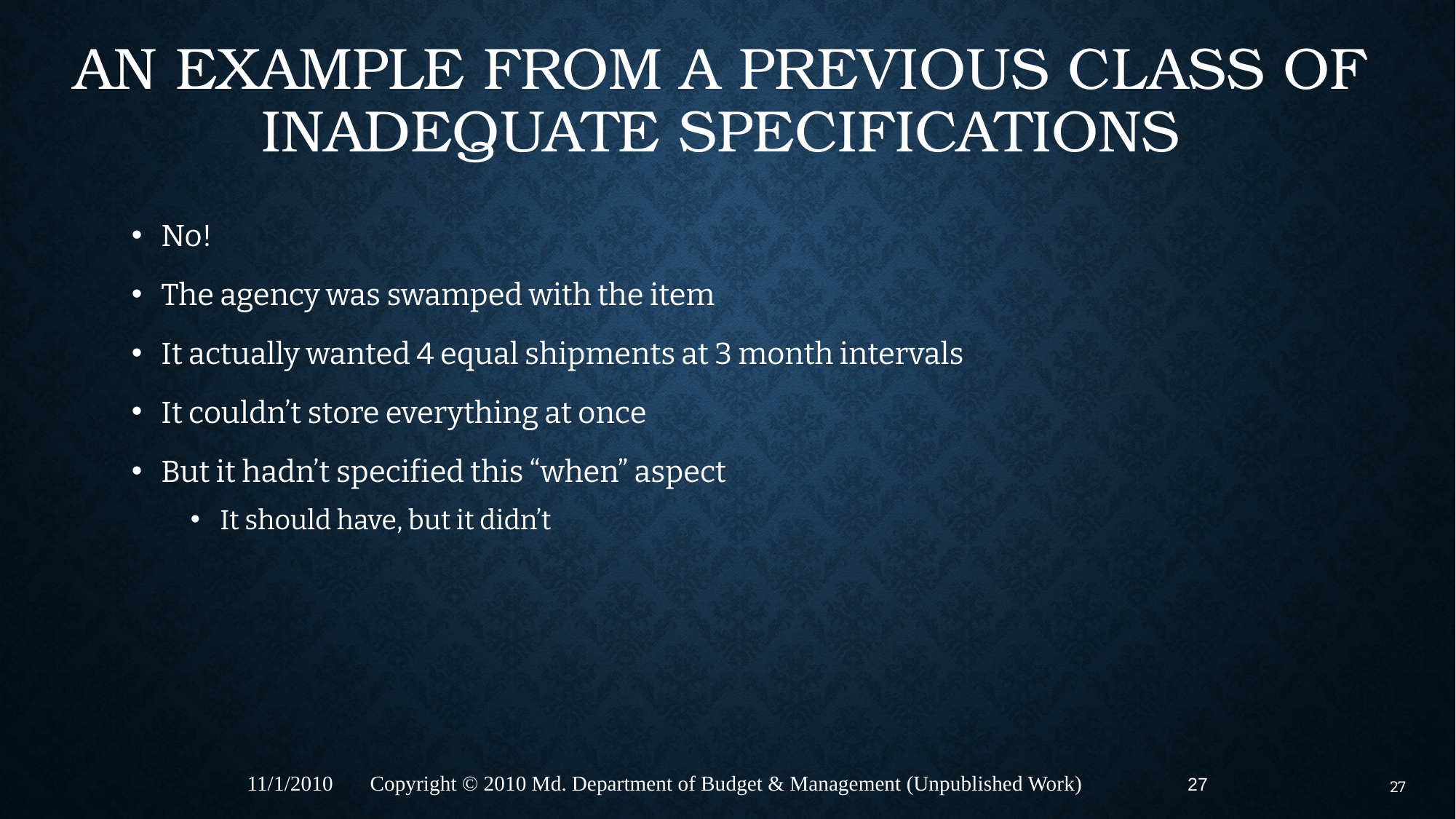

# An Example from a Previous Class of inadequate specifications
No!
The agency was swamped with the item
It actually wanted 4 equal shipments at 3 month intervals
It couldn’t store everything at once
But it hadn’t specified this “when” aspect
It should have, but it didn’t
27
11/1/2010       Copyright © 2010 Md. Department of Budget & Management (Unpublished Work)
27